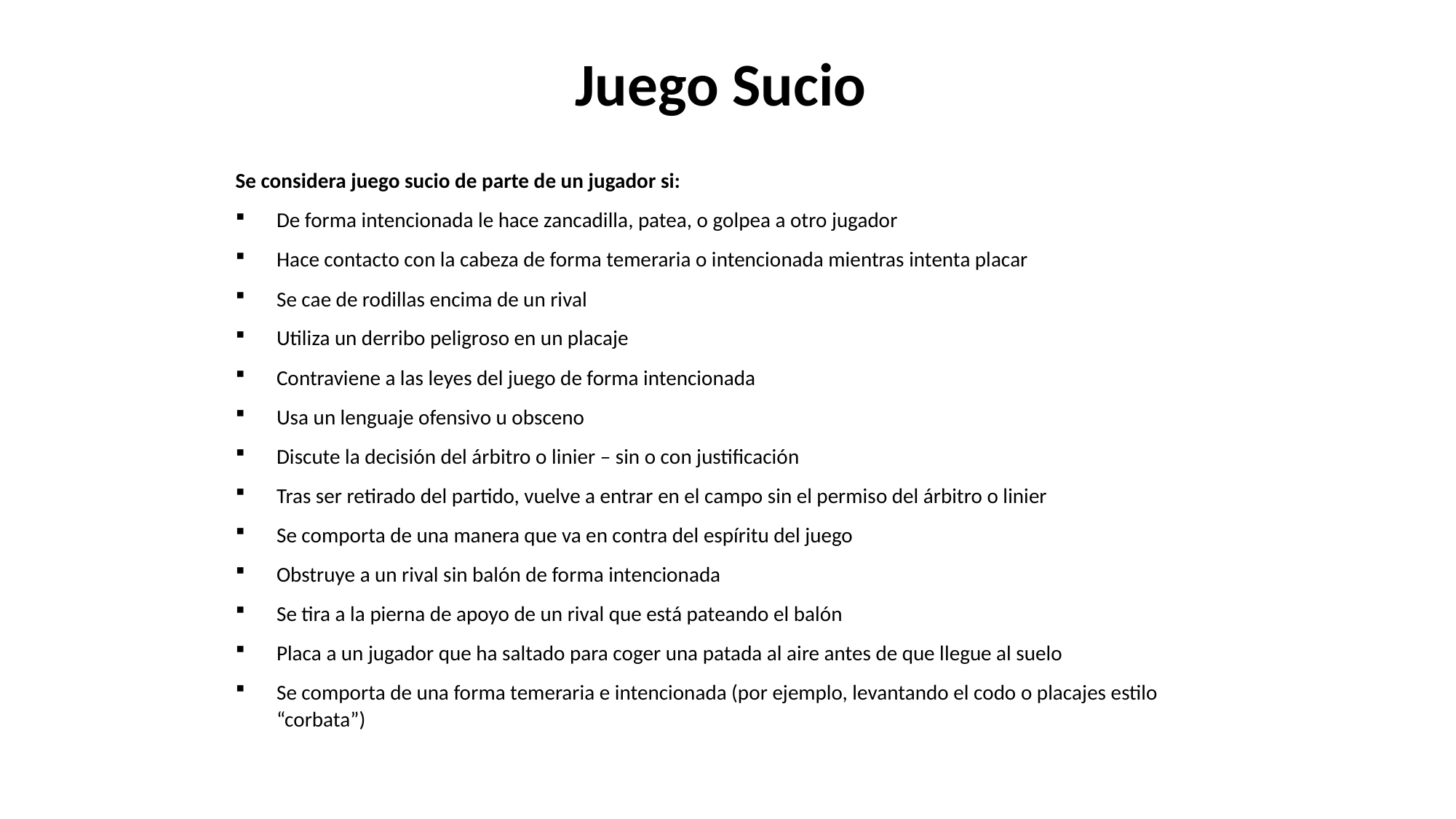

Juego Sucio
Se considera juego sucio de parte de un jugador si:
De forma intencionada le hace zancadilla, patea, o golpea a otro jugador
Hace contacto con la cabeza de forma temeraria o intencionada mientras intenta placar
Se cae de rodillas encima de un rival
Utiliza un derribo peligroso en un placaje
Contraviene a las leyes del juego de forma intencionada
Usa un lenguaje ofensivo u obsceno
Discute la decisión del árbitro o linier – sin o con justificación
Tras ser retirado del partido, vuelve a entrar en el campo sin el permiso del árbitro o linier
Se comporta de una manera que va en contra del espíritu del juego
Obstruye a un rival sin balón de forma intencionada
Se tira a la pierna de apoyo de un rival que está pateando el balón
Placa a un jugador que ha saltado para coger una patada al aire antes de que llegue al suelo
Se comporta de una forma temeraria e intencionada (por ejemplo, levantando el codo o placajes estilo “corbata”)